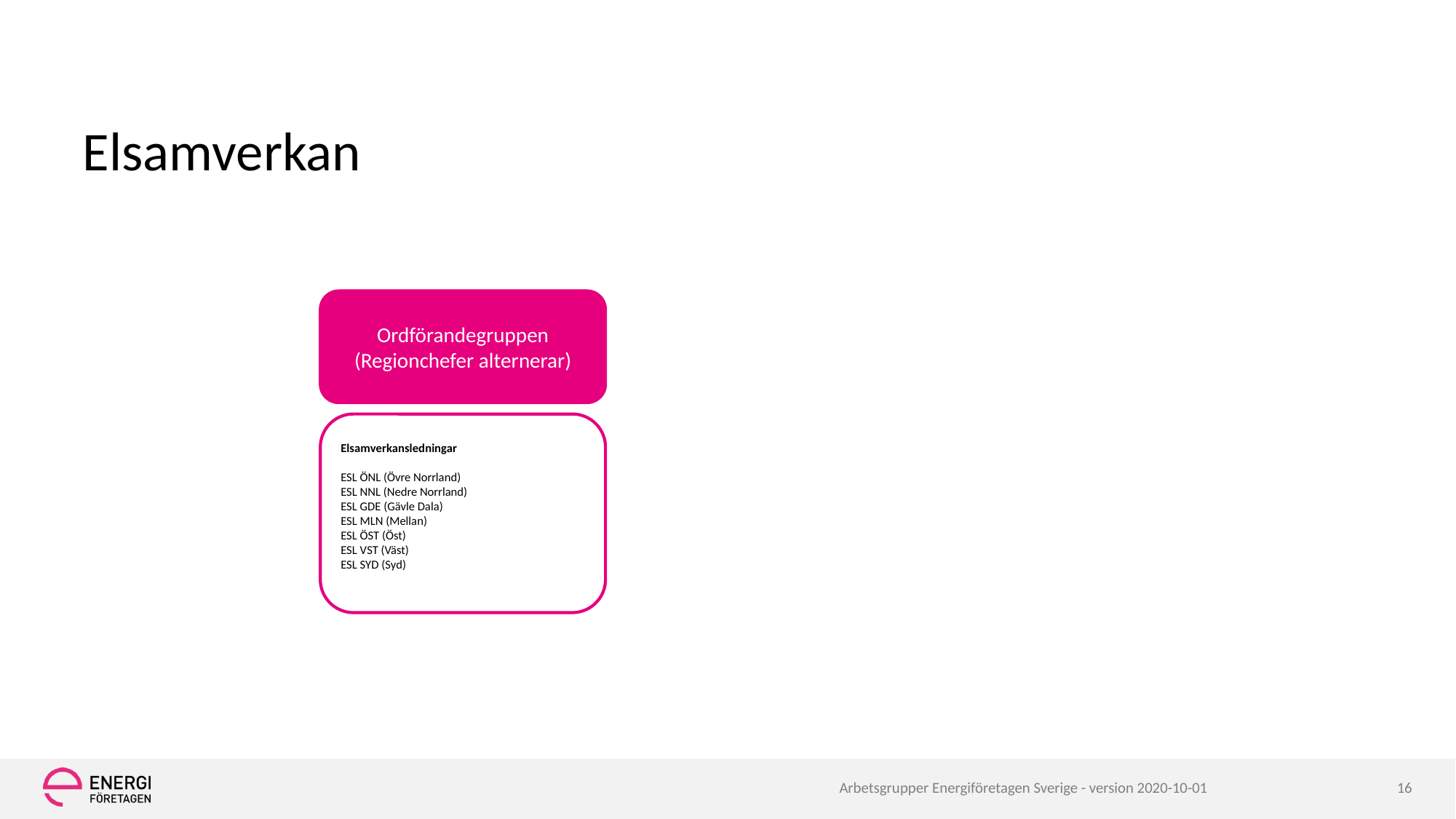

# Elsamverkan
Ordförandegruppen
(Regionchefer alternerar)
Elsamverkansledningar

ESL ÖNL (Övre Norrland)
ESL NNL (Nedre Norrland)
ESL GDE (Gävle Dala)
ESL MLN (Mellan)
ESL ÖST (Öst)
ESL VST (Väst)
ESL SYD (Syd)

Arbetsgrupper Energiföretagen Sverige - version 2020-10-01
16